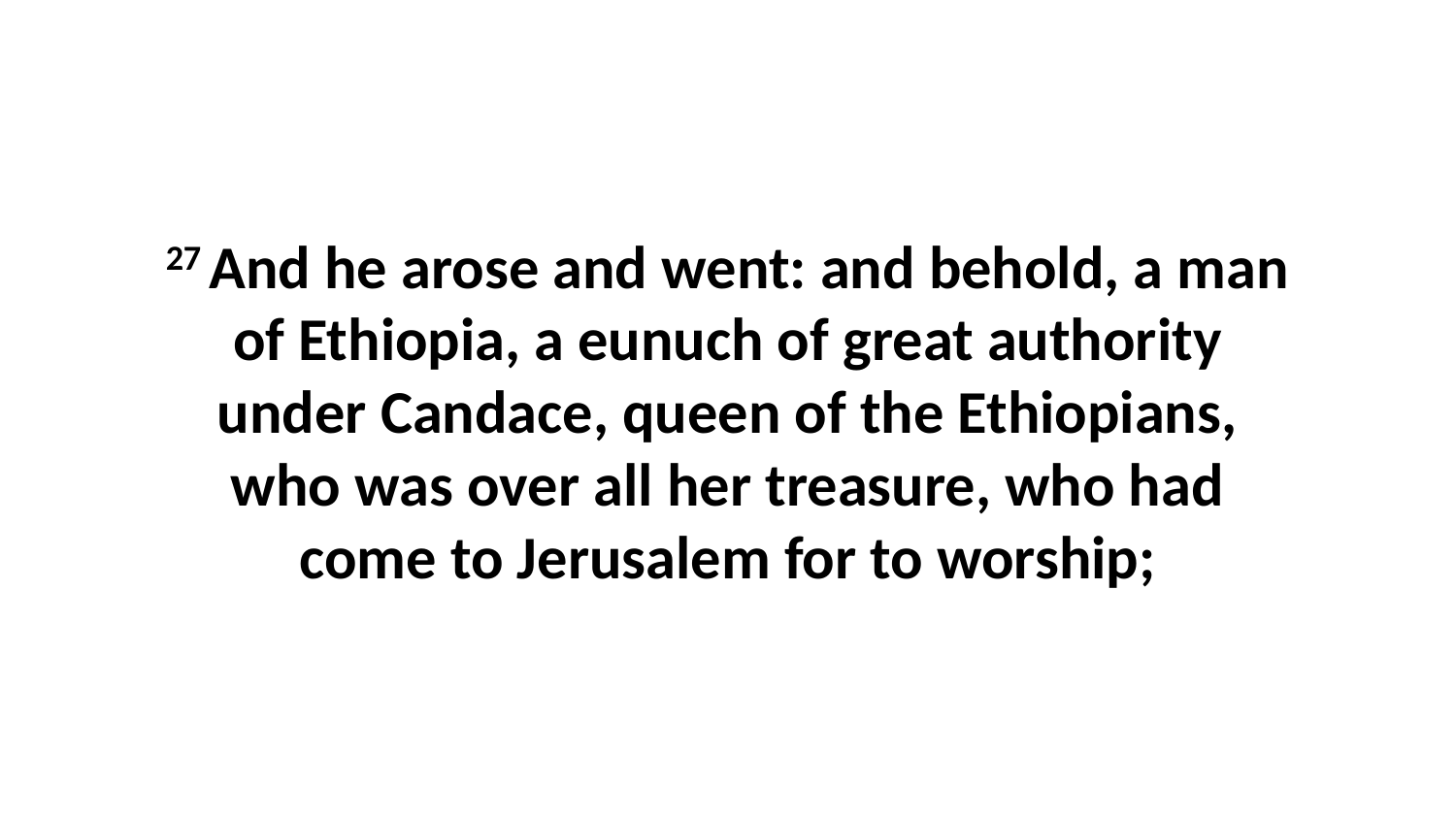

27 And he arose and went: and behold, a man of Ethiopia, a eunuch of great authority under Candace, queen of the Ethiopians, who was over all her treasure, who had come to Jerusalem for to worship;